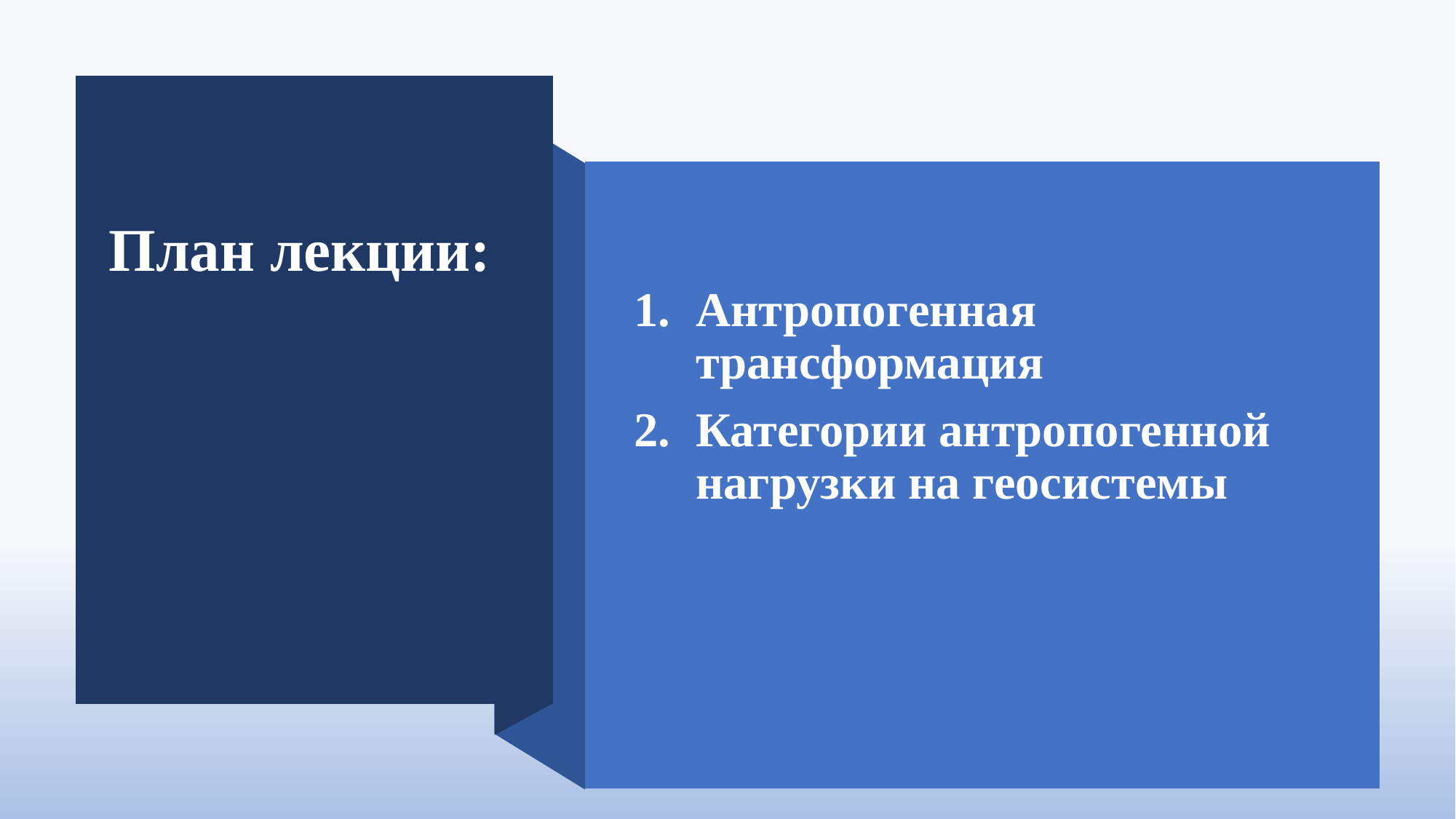

План лекции:

Антропогенная трансформация
Категории антропогенной нагрузки на геосистемы